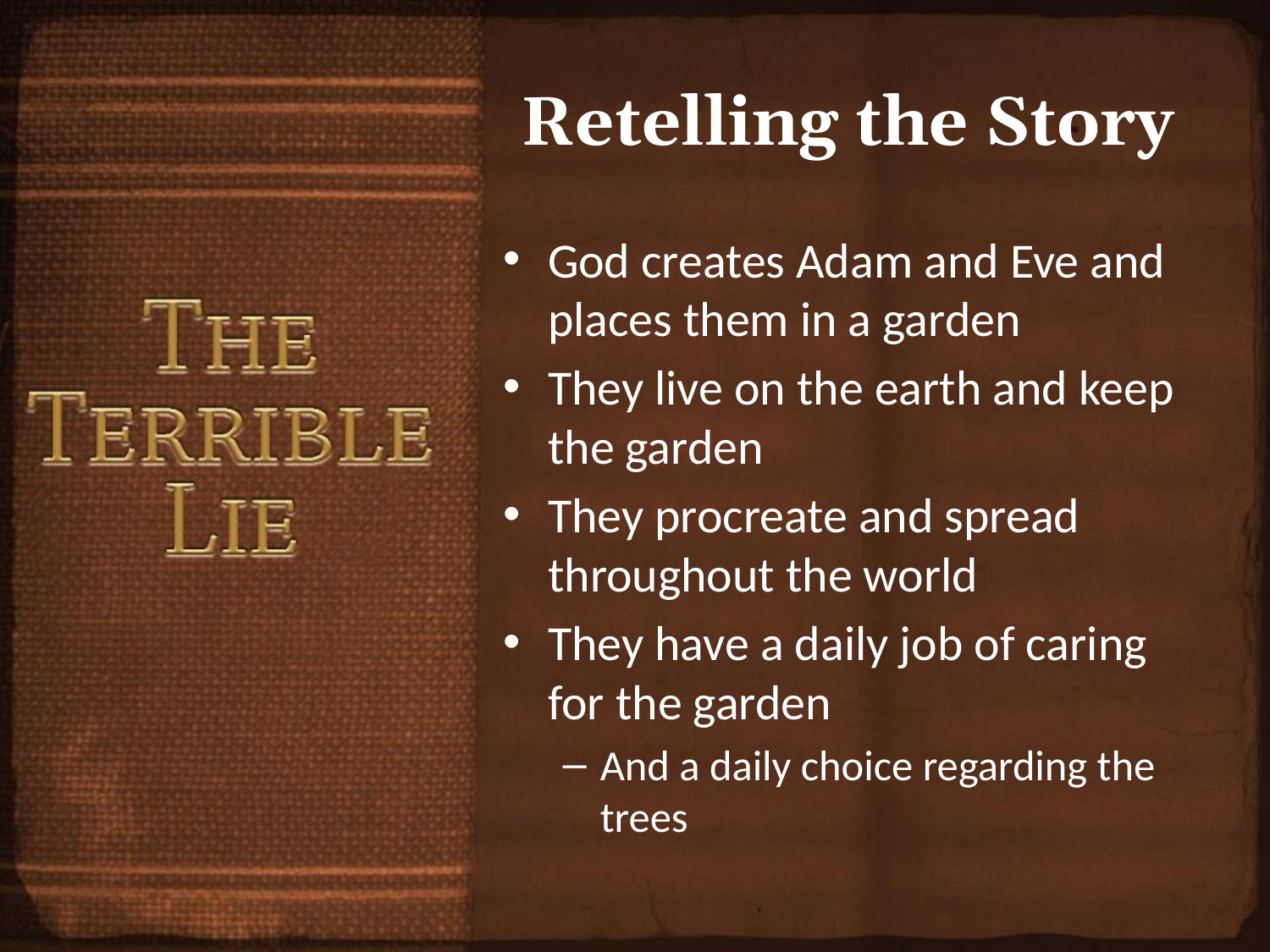

# Retelling the Story
God creates Adam and Eve and places them in a garden
They live on the earth and keep the garden
They procreate and spread throughout the world
They have a daily job of caring for the garden
And a daily choice regarding the trees